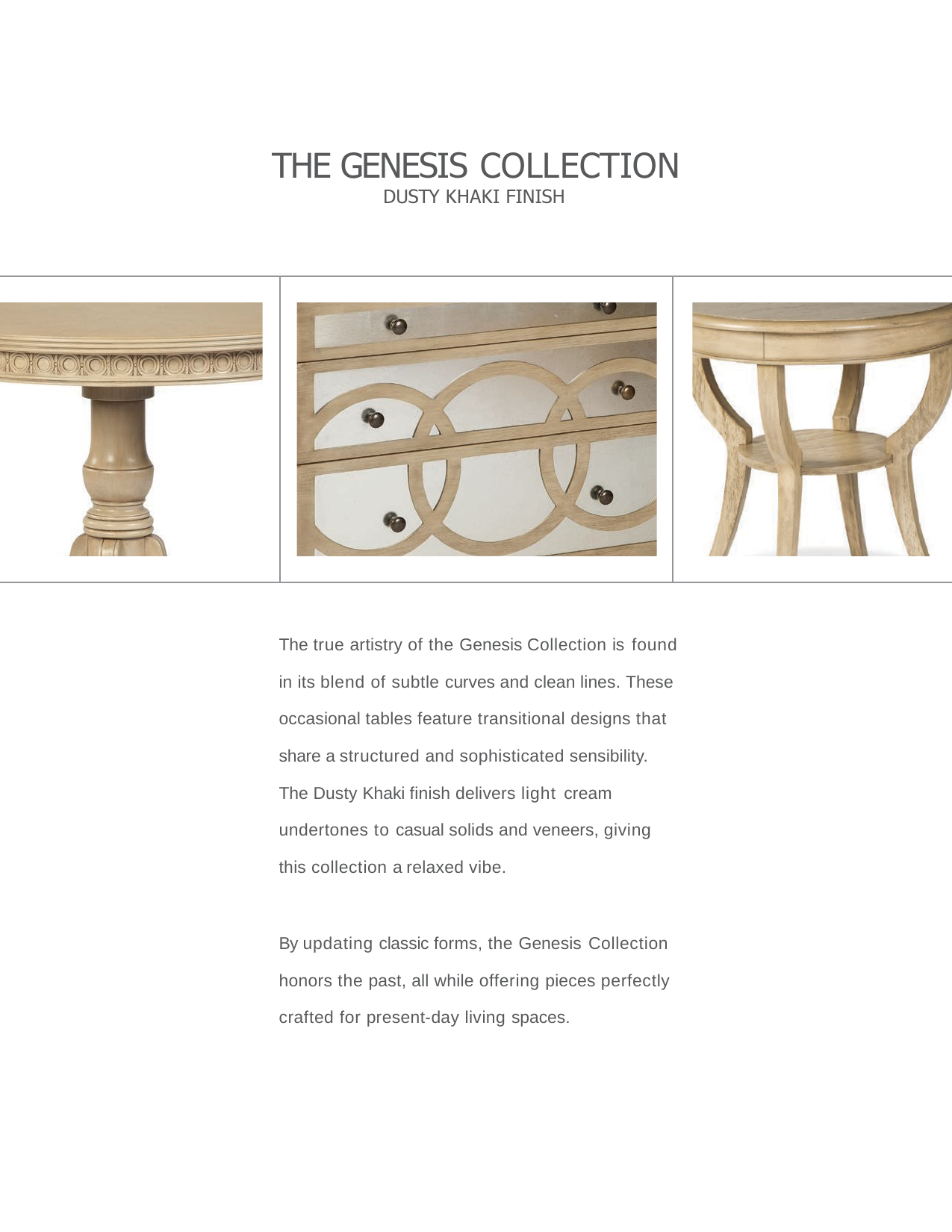

# THE GENESIS COLLECTION
DUSTY KHAKI FINISH

The true artistry of the Genesis Collection is found
in its blend of subtle curves and clean lines. These  occasional tables feature transitional designs that  share a structured and sophisticated sensibility.
The Dusty Khaki finish delivers light cream
undertones to casual solids and veneers, giving  this collection a relaxed vibe.
By updating classic forms, the Genesis Collection
honors the past, all while offering pieces perfectly  crafted for present-day living spaces.